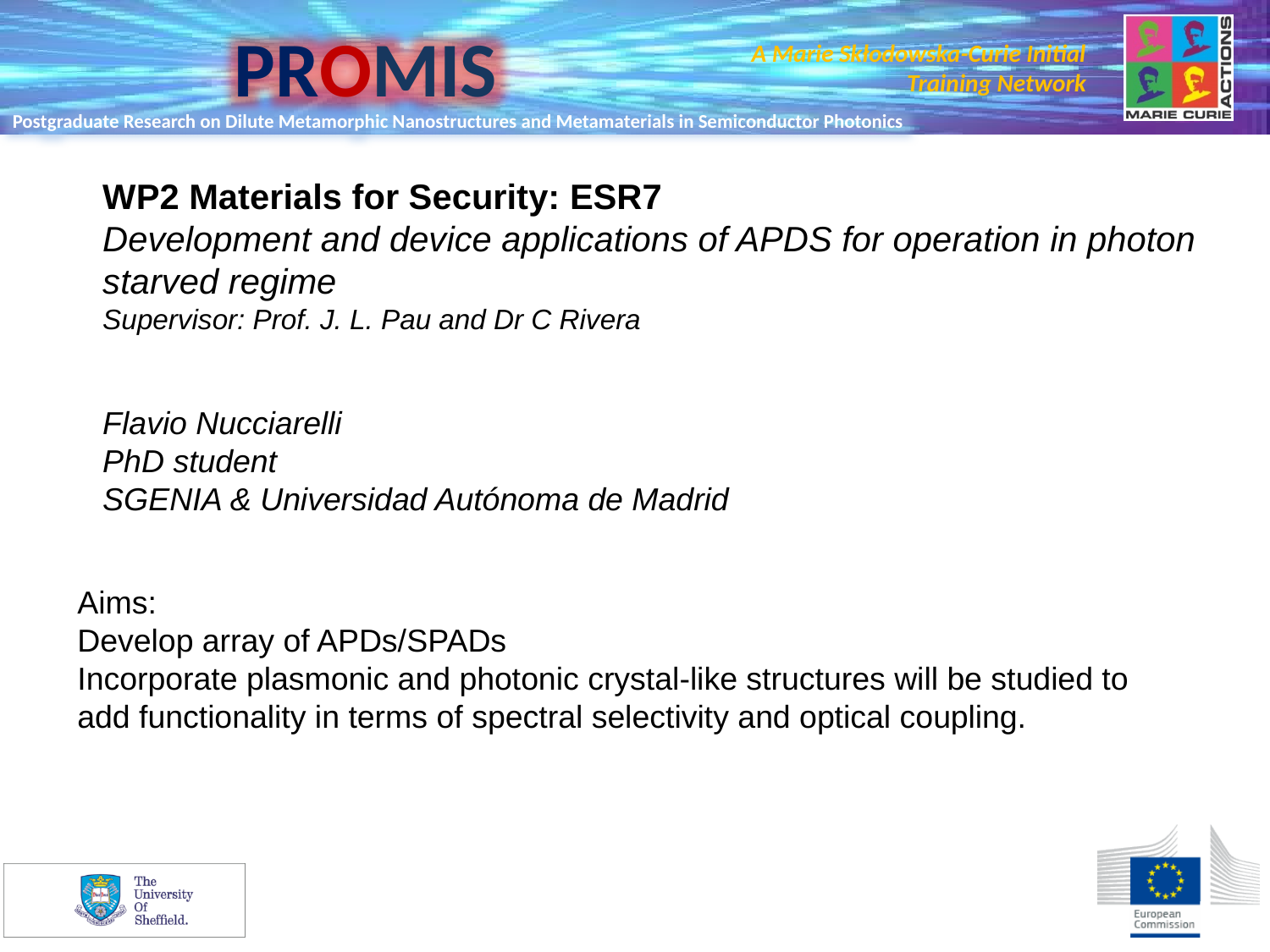

WP2 Materials for Security: ESR7
Development and device applications of APDS for operation in photon starved regime
Supervisor: Prof. J. L. Pau and Dr C Rivera

Flavio Nucciarelli
PhD student
SGENIA & Universidad Autónoma de Madrid

Aims:
Develop array of APDs/SPADs
Incorporate plasmonic and photonic crystal-like structures will be studied to add functionality in terms of spectral selectivity and optical coupling.